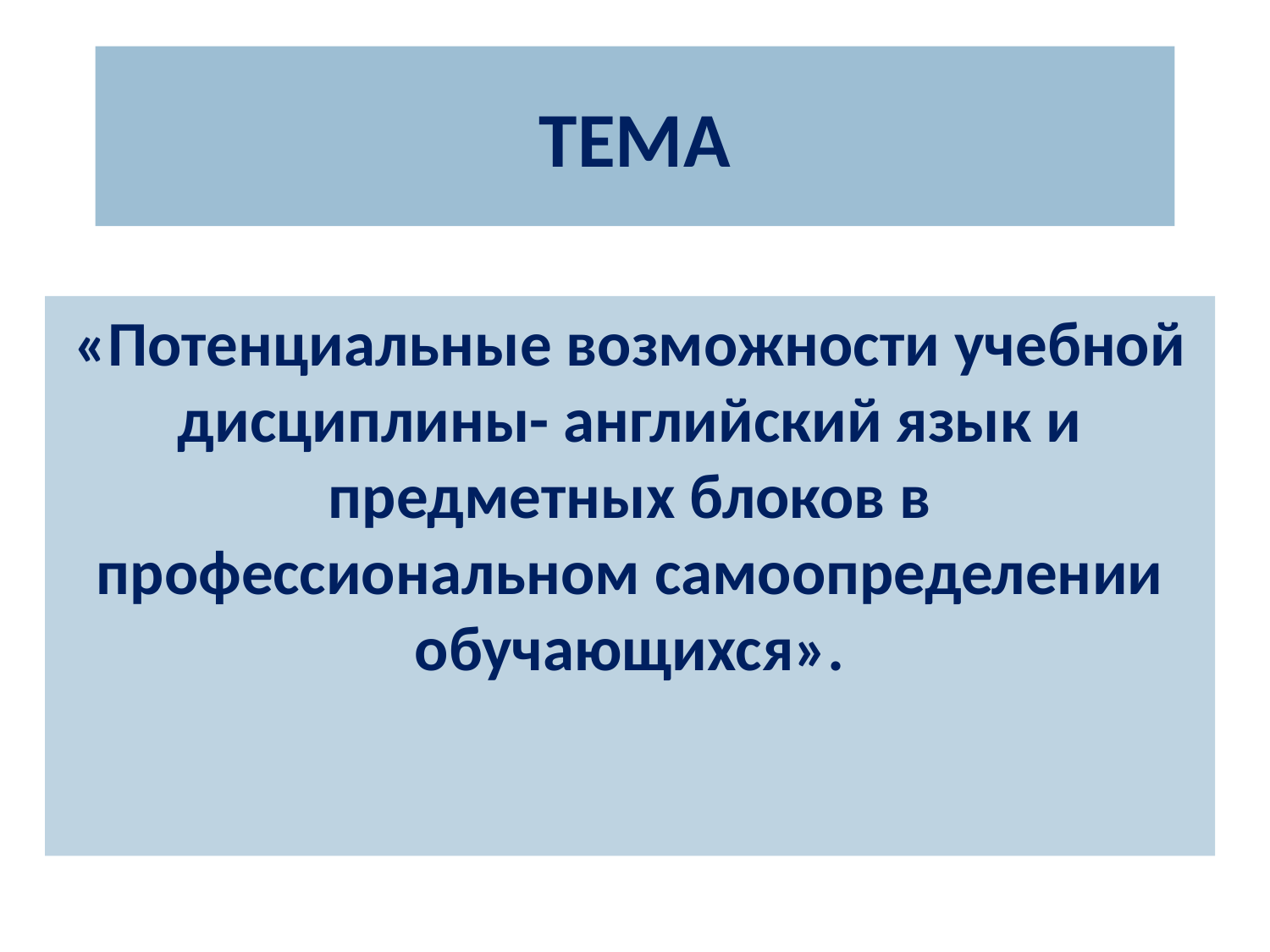

# ТЕМА
«Потенциальные возможности учебной дисциплины- английский язык и предметных блоков в профессиональном самоопределении обучающихся».